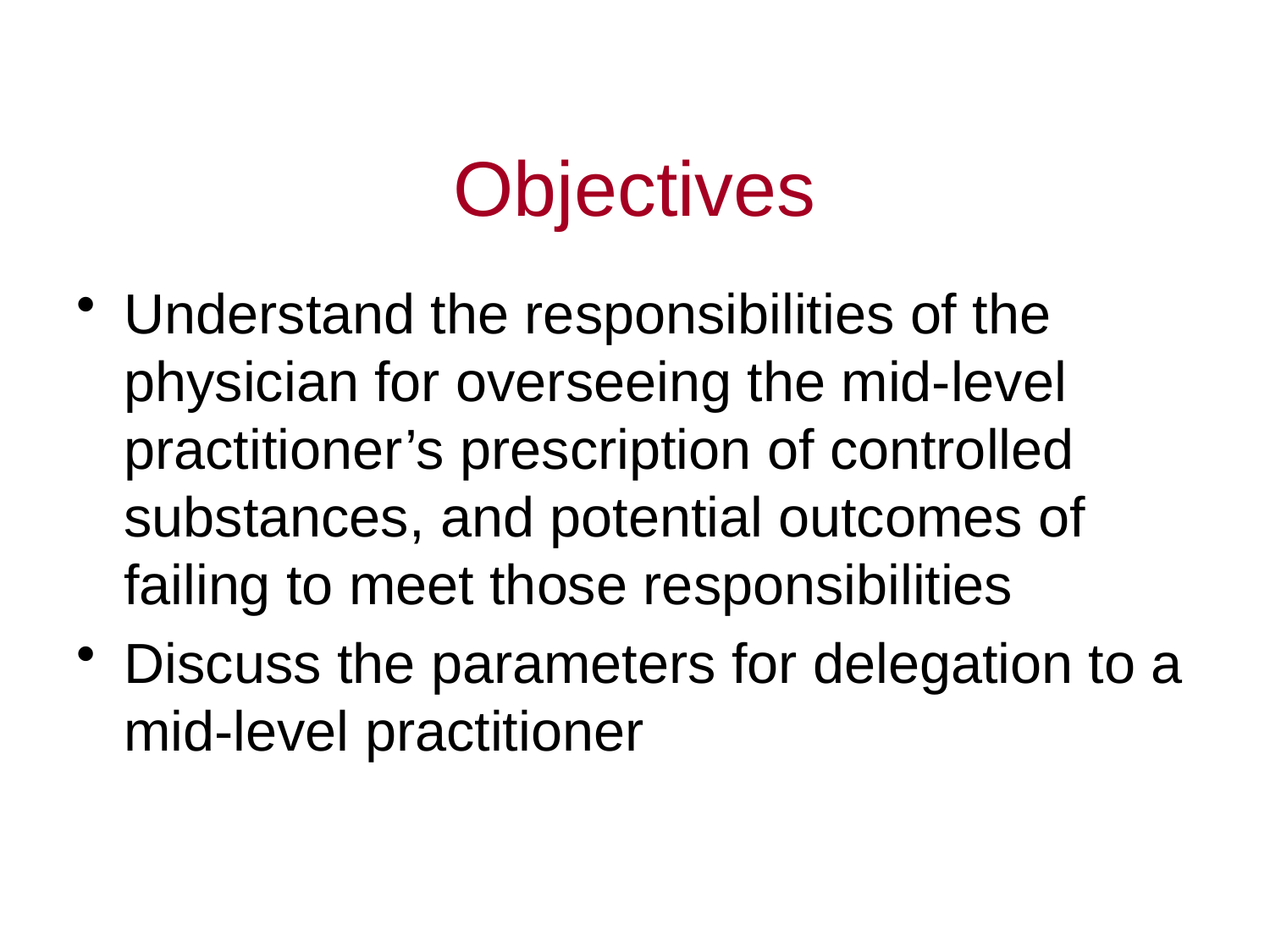

# Objectives
Understand the responsibilities of the physician for overseeing the mid-level practitioner’s prescription of controlled substances, and potential outcomes of failing to meet those responsibilities
Discuss the parameters for delegation to a mid-level practitioner